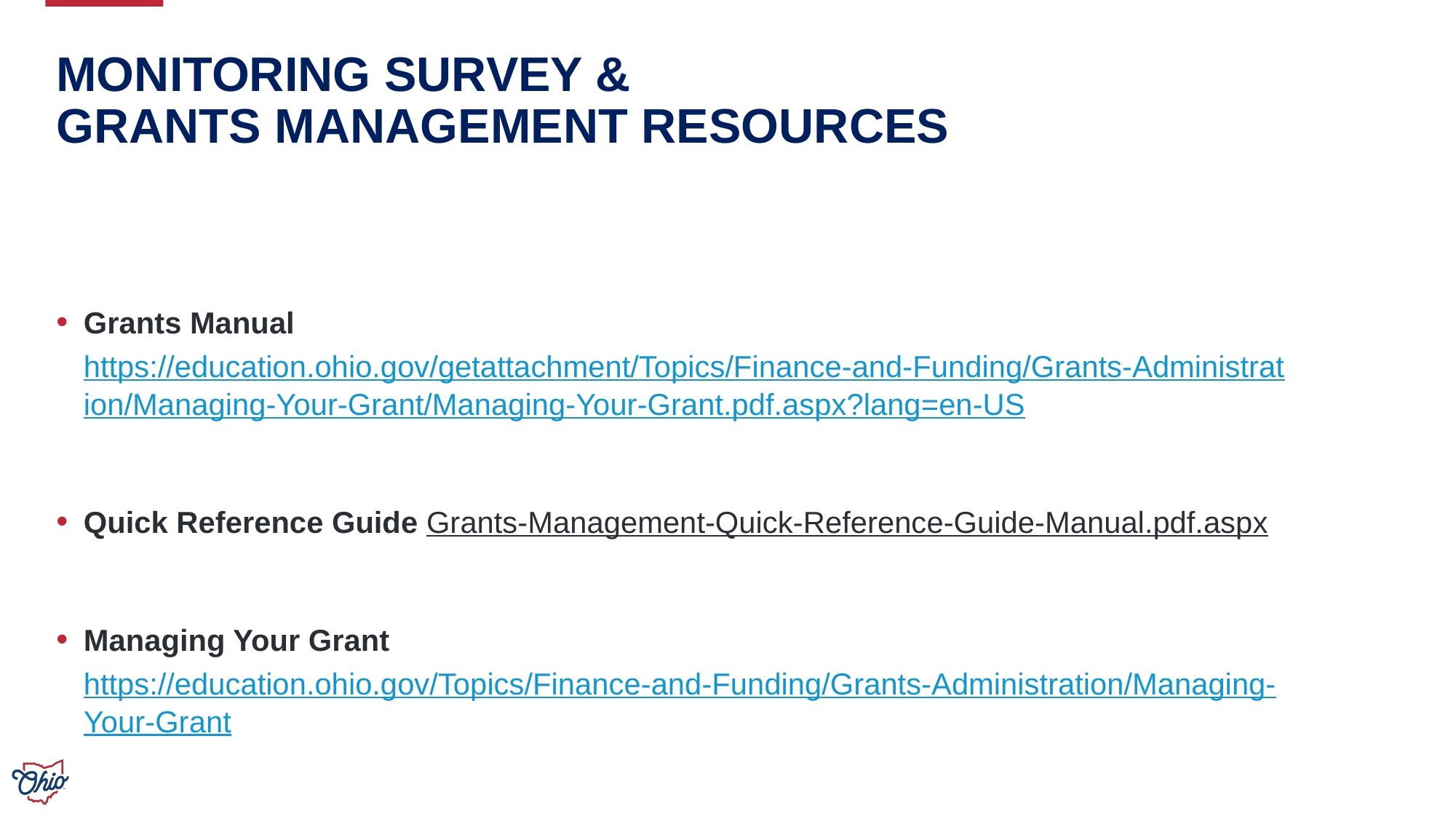

# Monitoring Survey & Grants Management Resources

Grants Manual https://education.ohio.gov/getattachment/Topics/Finance-and-Funding/Grants-Administration/Managing-Your-Grant/Managing-Your-Grant.pdf.aspx?lang=en-US

Quick Reference Guide Grants-Management-Quick-Reference-Guide-Manual.pdf.aspx

Managing Your Grant  https://education.ohio.gov/Topics/Finance-and-Funding/Grants-Administration/Managing-Your-Grant